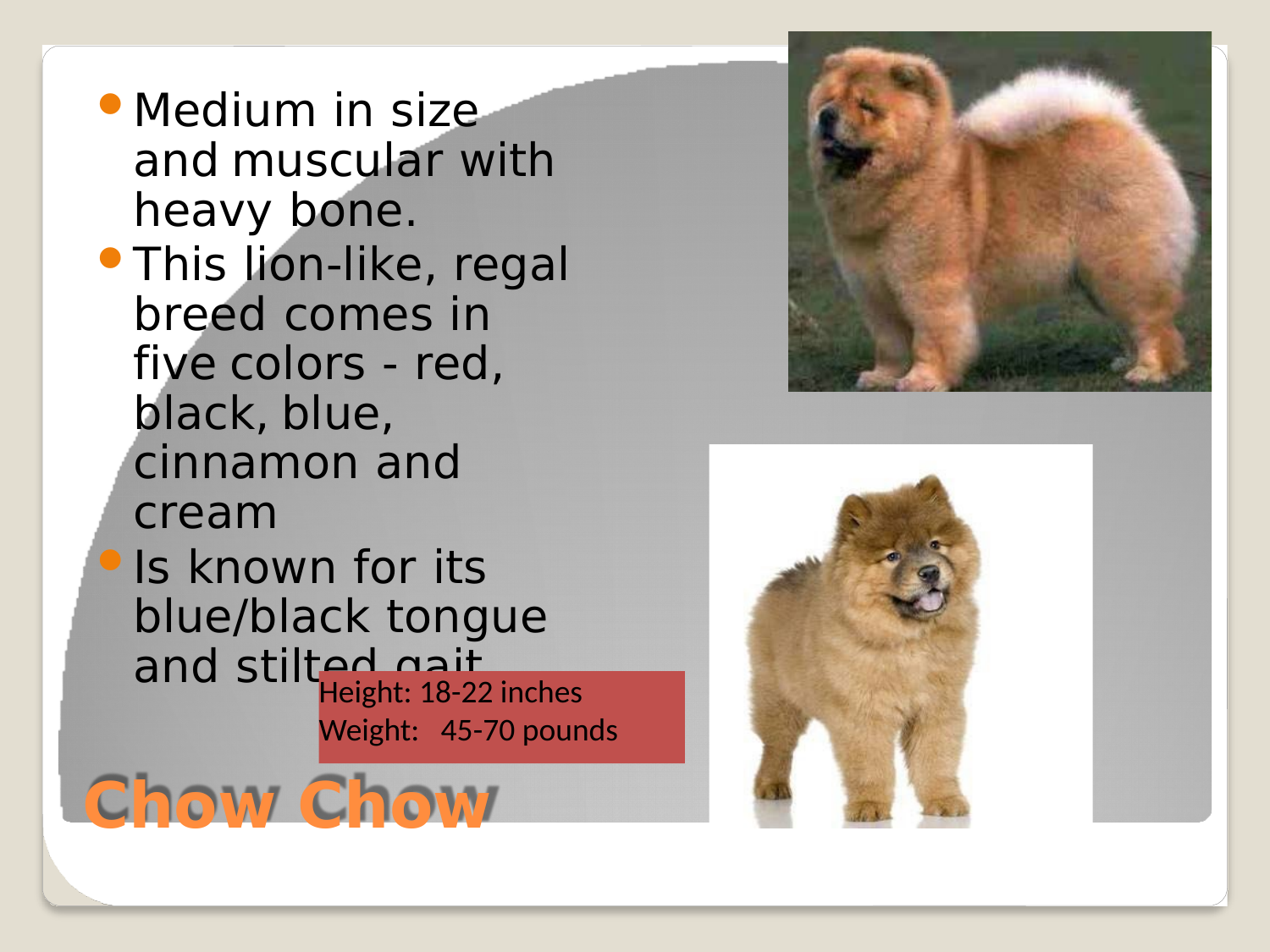

Medium in size and muscular with heavy bone.
This lion-like, regal breed comes in five colors - red, black, blue, cinnamon and cream
Is known for its blue/black tongue and stilted gait.

Height: 18-22 inches
Weight:   45-70 pounds

Chow Chow